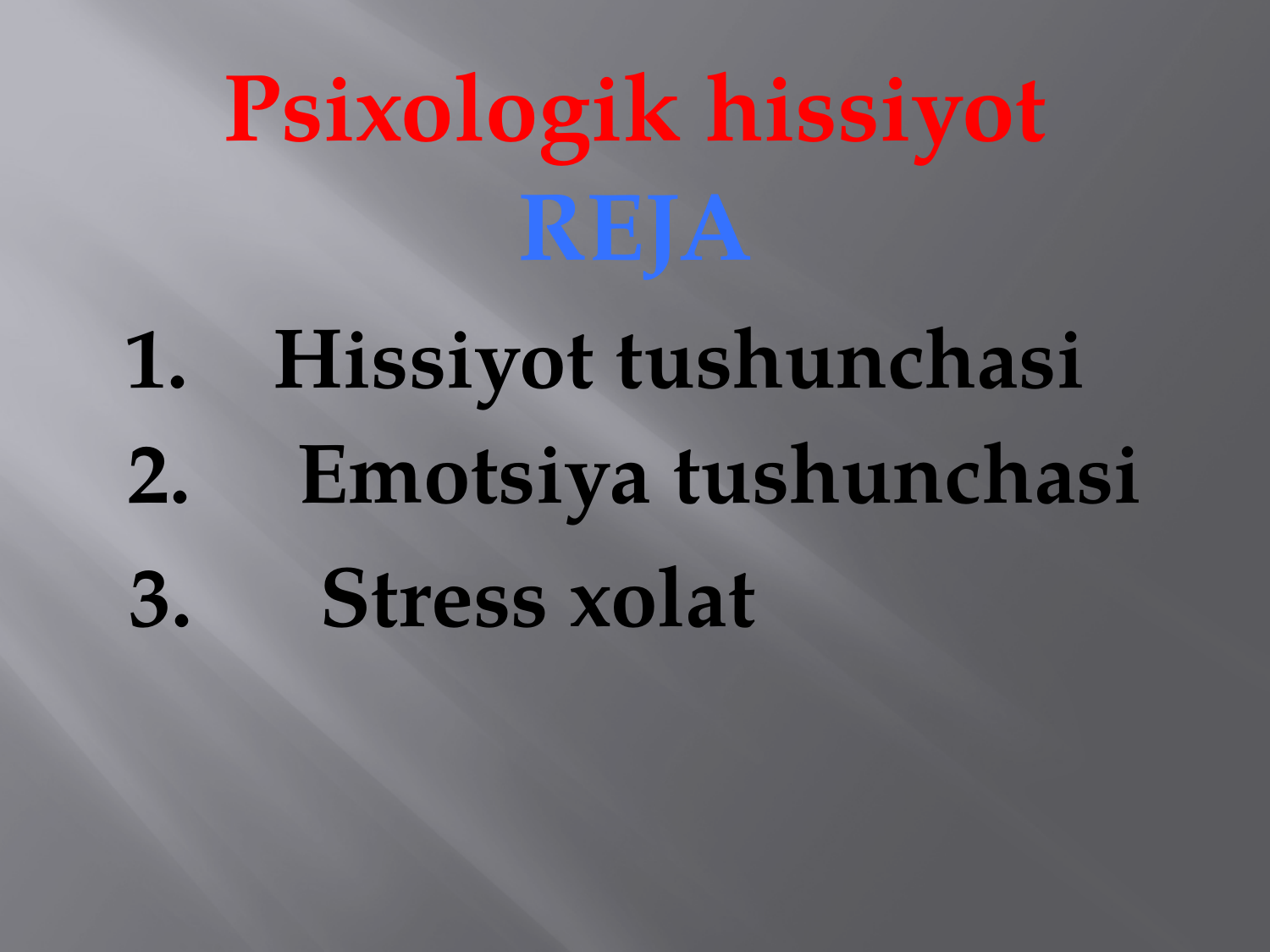

Psixologik hissiyot
reja
1.    Hissiyot tushunchasi
2.     Emotsiya tushunchasi
  3.      Stress xolat